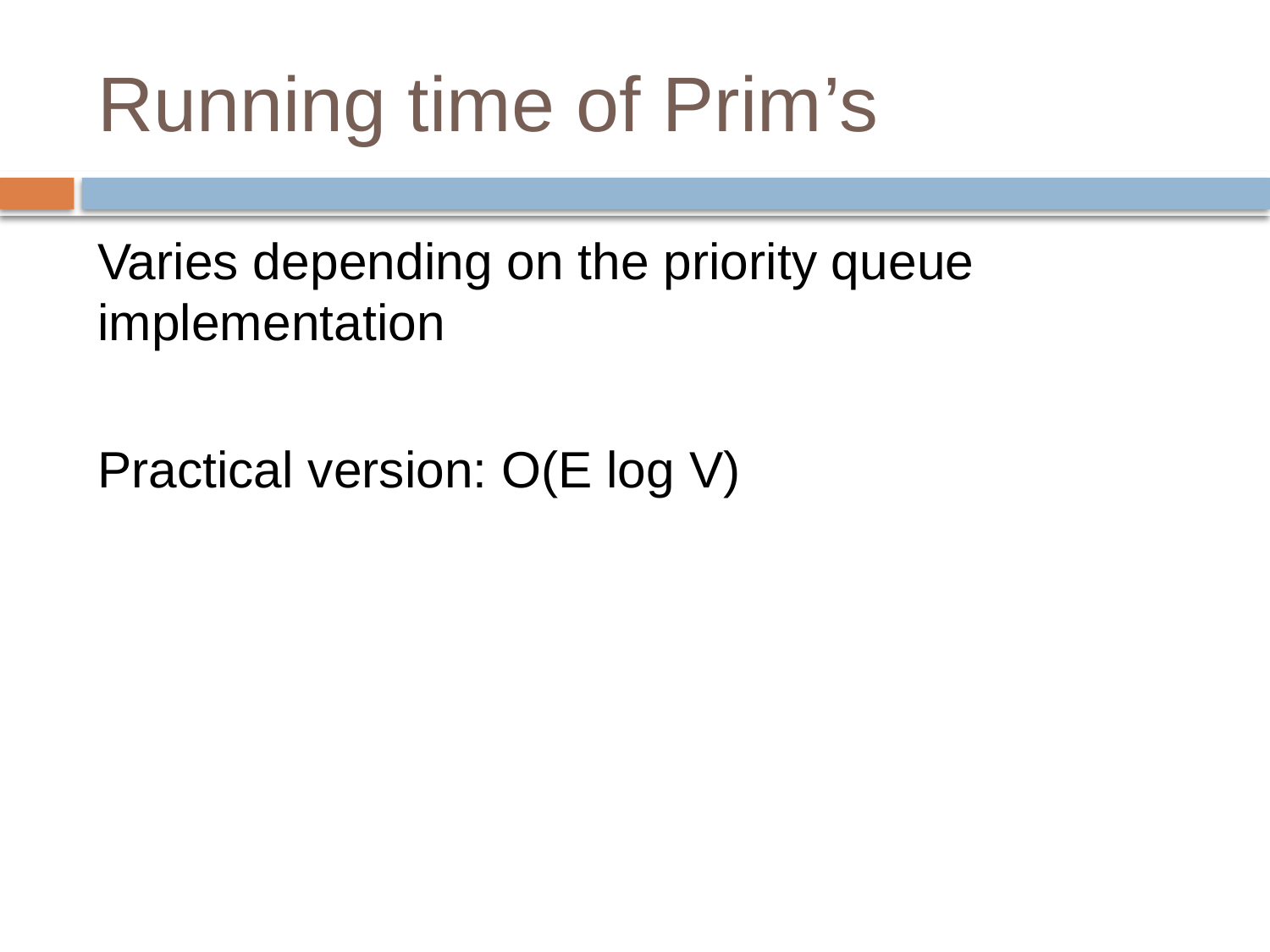

# Running time of Prim’s
Varies depending on the priority queue implementation

Practical version: O(E log V)